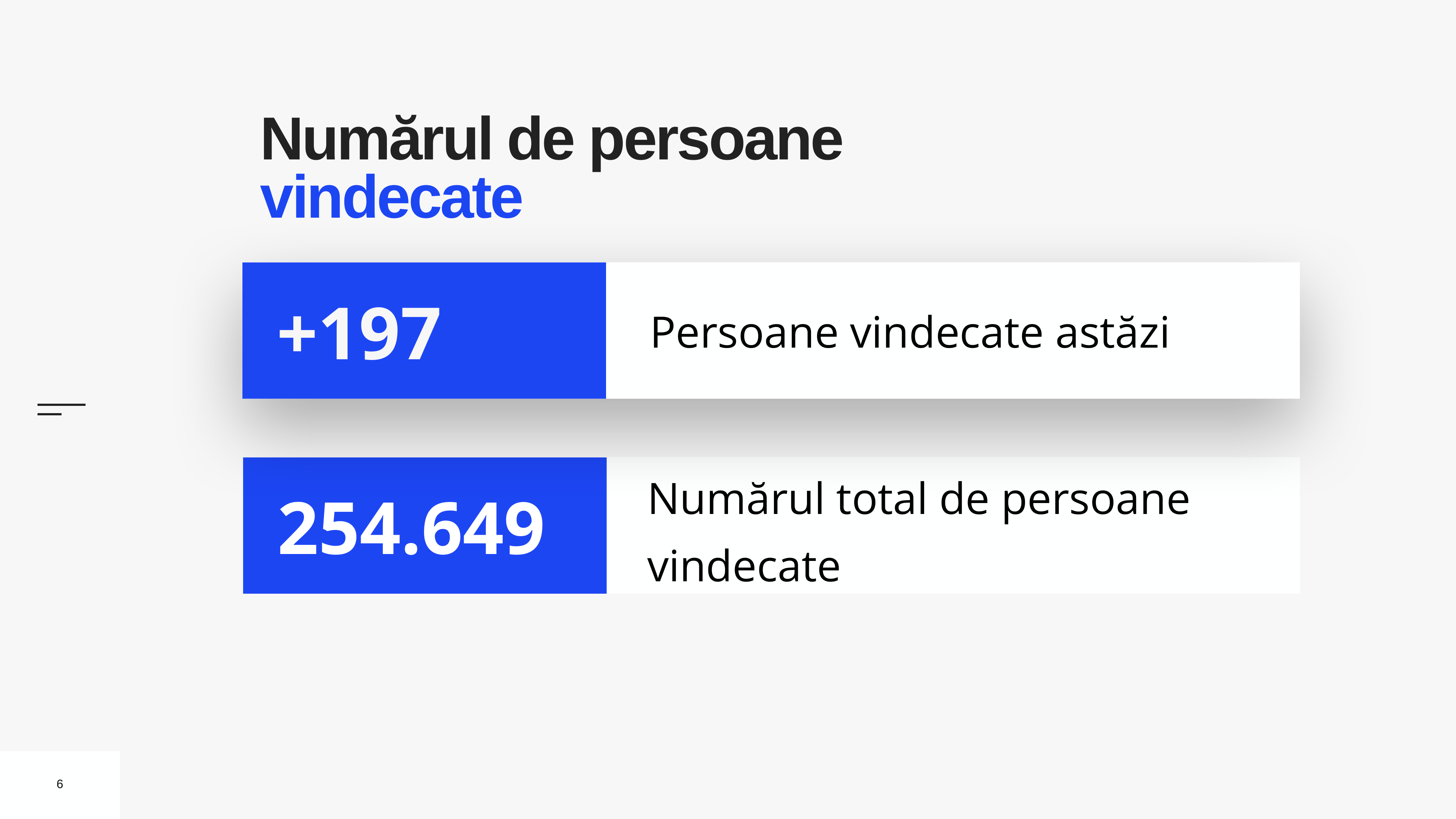

# Numărul de persoane vindecate

Persoane vindecate astăzi

+197

Numărul total de persoane vindecate

254.649
6
6